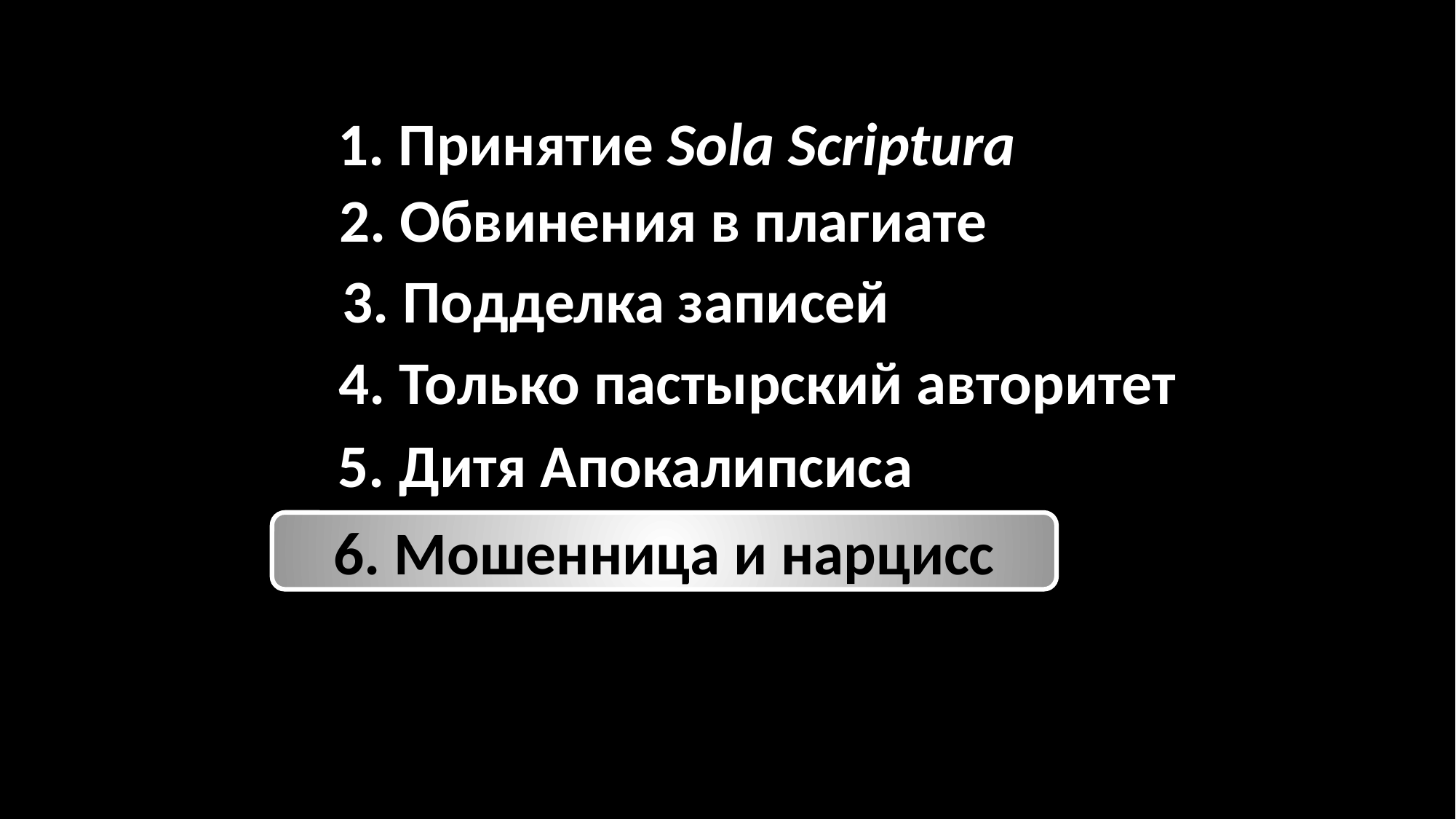

1. Принятие Sola Scriptura
2. Обвинения в плагиате

3. Подделка записей
4. Только пастырский авторитет
5. Дитя Апокалипсиса
6. Мошенница и нарцисс